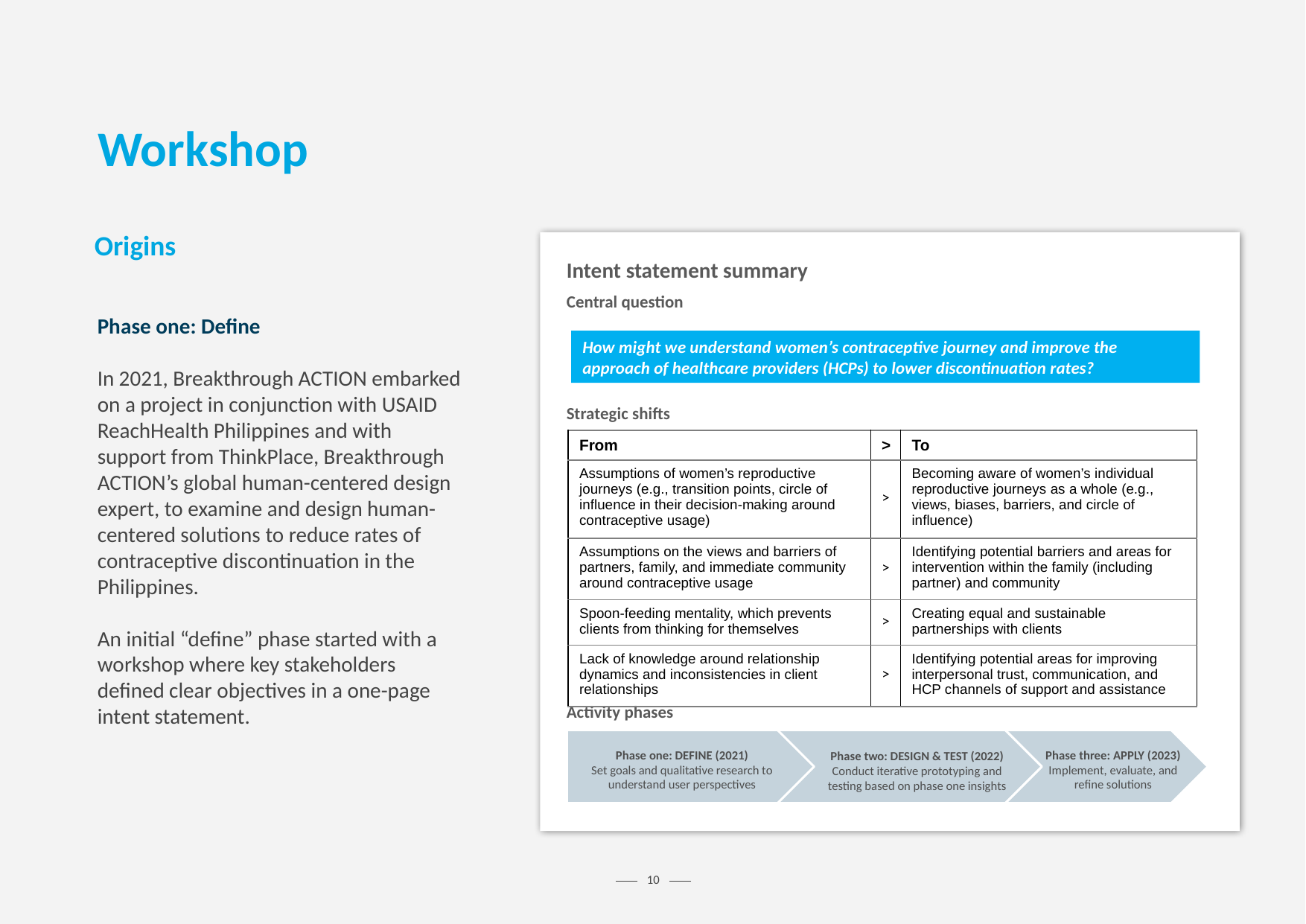

Workshop
Origins

Intent statement summary
Central question
Phase one: Define
In 2021, Breakthrough ACTION embarked on a project in conjunction with USAID ReachHealth Philippines and with support from ThinkPlace, Breakthrough ACTION’s global human-centered design expert, to examine and design human-centered solutions to reduce rates of contraceptive discontinuation in the Philippines.

An initial “define” phase started with a workshop where key stakeholders defined clear objectives in a one-page intent statement.
How might we understand women’s contraceptive journey and improve the approach of healthcare providers (HCPs) to lower discontinuation rates?
Strategic shifts
| From | > | To |
| --- | --- | --- |
| Assumptions of women’s reproductive journeys (e.g., transition points, circle of influence in their decision-making around contraceptive usage) | > | Becoming aware of women’s individual reproductive journeys as a whole (e.g., views, biases, barriers, and circle of influence) |
| Assumptions on the views and barriers of partners, family, and immediate community around contraceptive usage | > | Identifying potential barriers and areas for intervention within the family (including partner) and community |
| Spoon-feeding mentality, which prevents clients from thinking for themselves | > | Creating equal and sustainable partnerships with clients |
| Lack of knowledge around relationship dynamics and inconsistencies in client relationships | > | Identifying potential areas for improving interpersonal trust, communication, and HCP channels of support and assistance |
Activity phases

Phase three: APPLY (2023)
Implement, evaluate, and refine solutions

Phase one: DEFINE (2021)
Set goals and qualitative research to understand user perspectives
Phase two: DESIGN & TEST (2022)
Conduct iterative prototyping and testing based on phase one insights